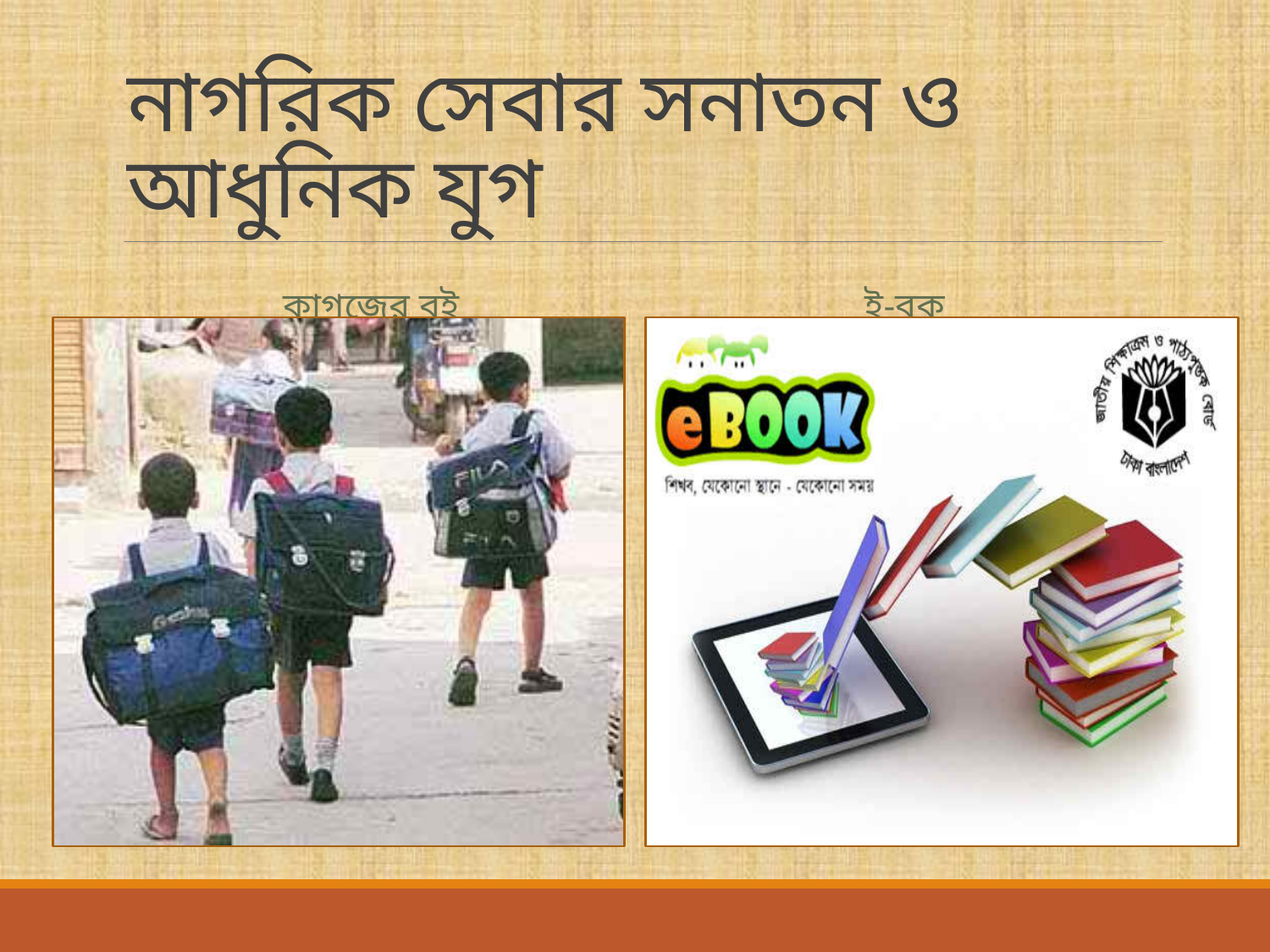

# নাগরিক সেবার সনাতন ও আধুনিক যুগ
কাগজের বই
ই-বুক